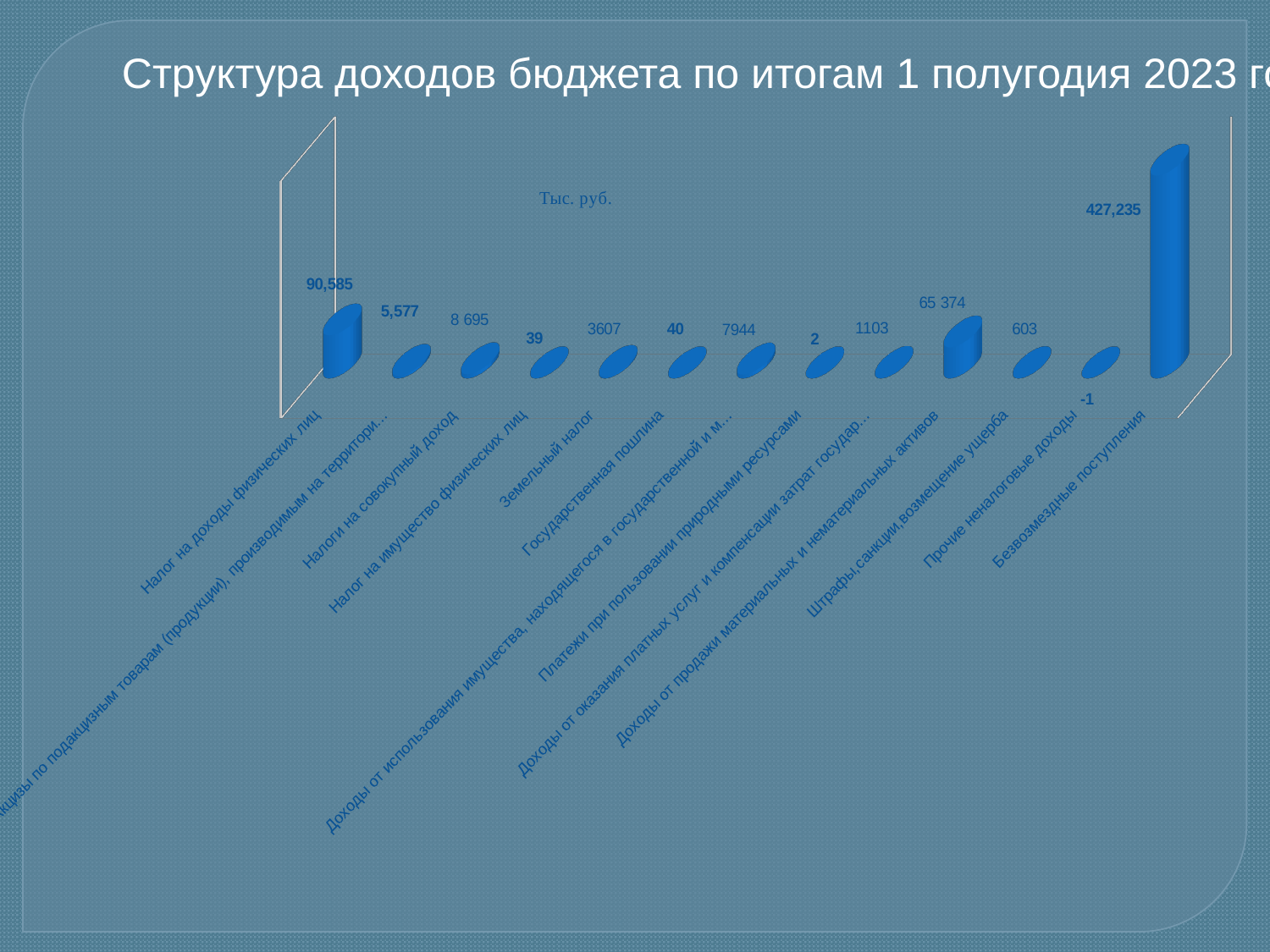

Структура доходов бюджета по итогам 1 полугодия 2023 года

[unsupported chart]